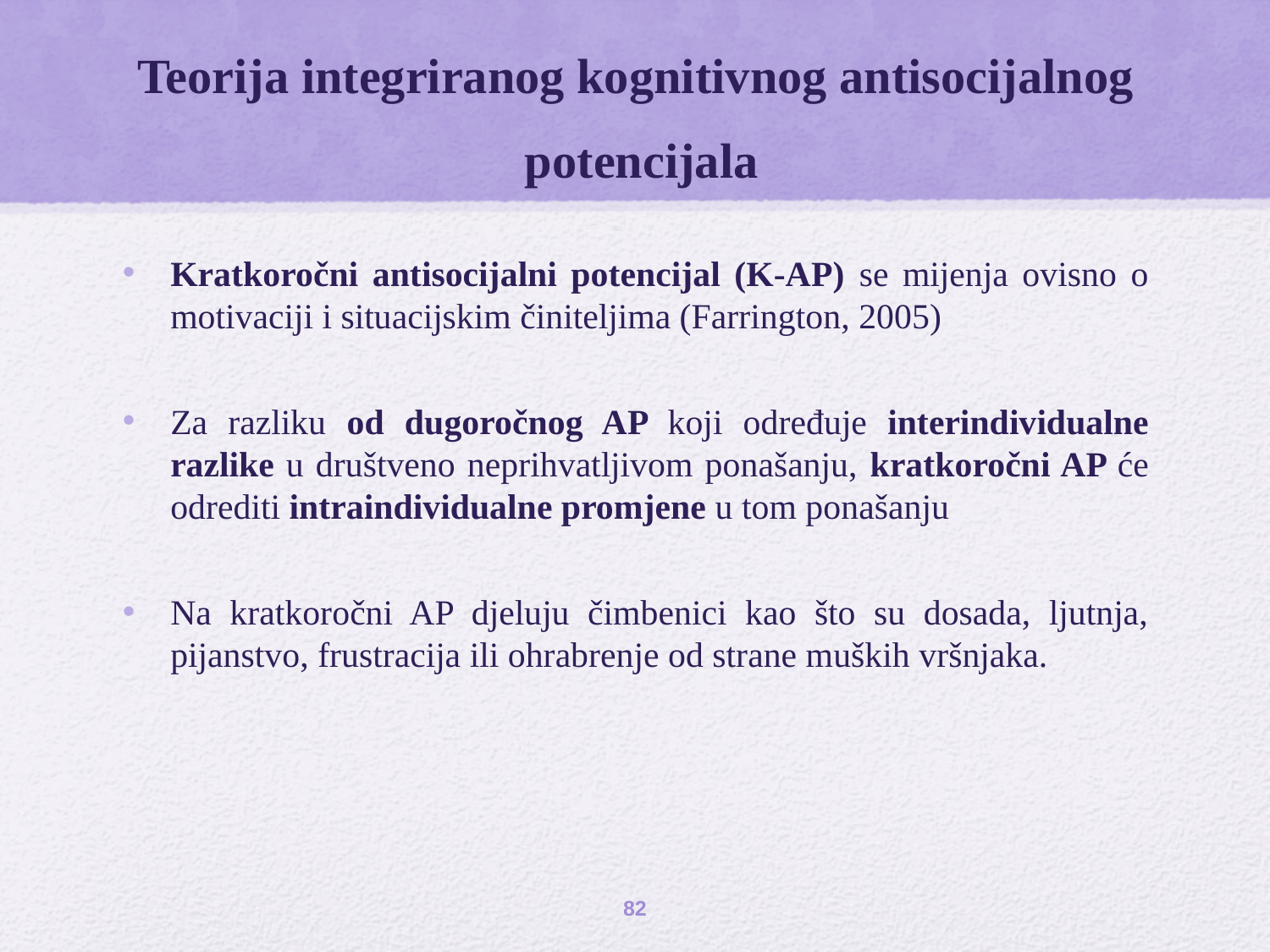

# Teorija integriranog kognitivnog antisocijalnog potencijala
Kratkoročni antisocijalni potencijal (K-AP) se mijenja ovisno o motivaciji i situacijskim činiteljima (Farrington, 2005)

Za razliku od dugoročnog AP koji određuje interindividualne razlike u društveno neprihvatljivom ponašanju, kratkoročni AP će odrediti intraindividualne promjene u tom ponašanju

Na kratkoročni AP djeluju čimbenici kao što su dosada, ljutnja, pijanstvo, frustracija ili ohrabrenje od strane muških vršnjaka.
82